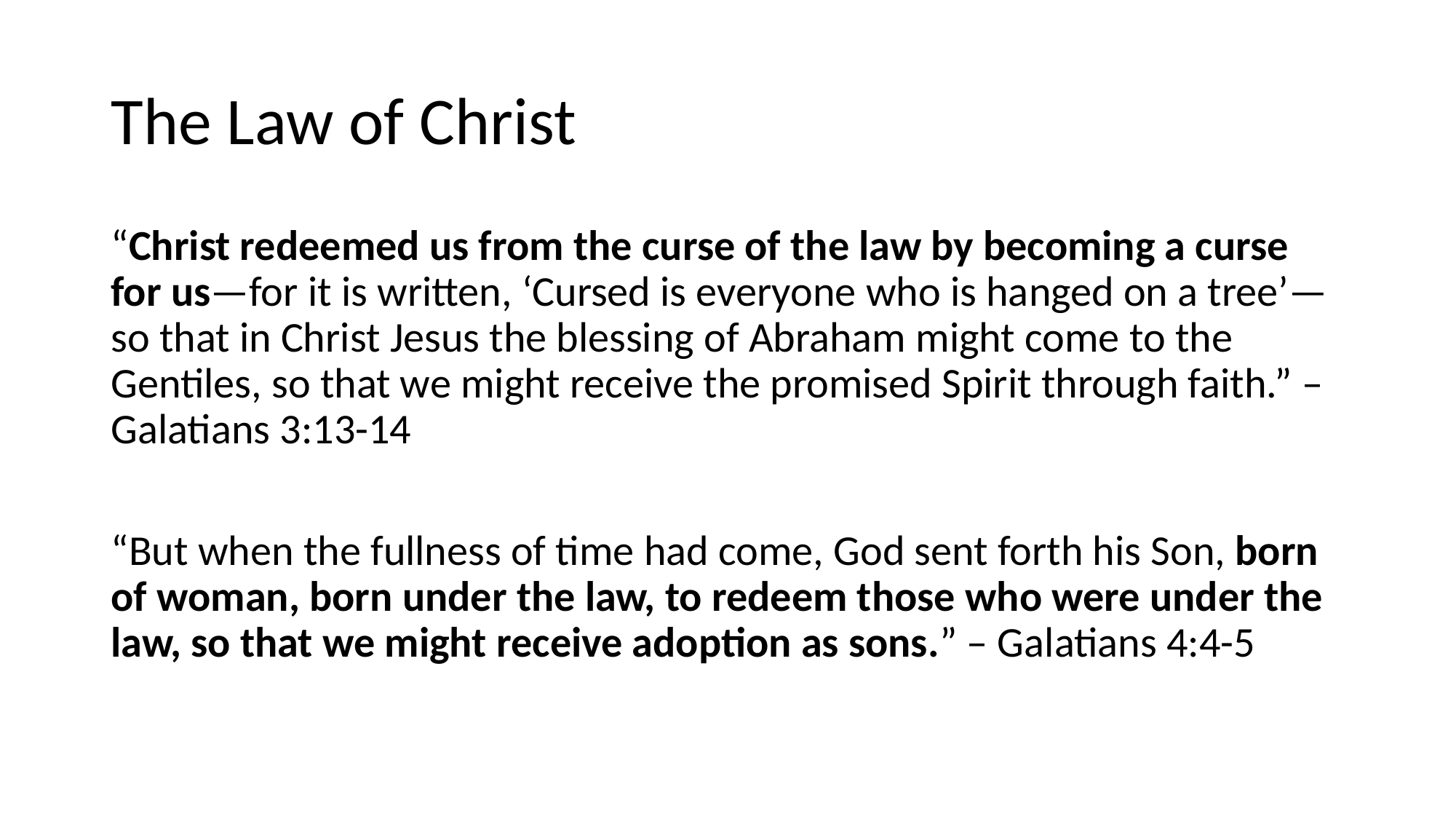

# The Law of Christ
“Christ redeemed us from the curse of the law by becoming a curse for us—for it is written, ‘Cursed is everyone who is hanged on a tree’— so that in Christ Jesus the blessing of Abraham might come to the Gentiles, so that we might receive the promised Spirit through faith.” – Galatians 3:13-14

“But when the fullness of time had come, God sent forth his Son, born of woman, born under the law, to redeem those who were under the law, so that we might receive adoption as sons.” – Galatians 4:4-5